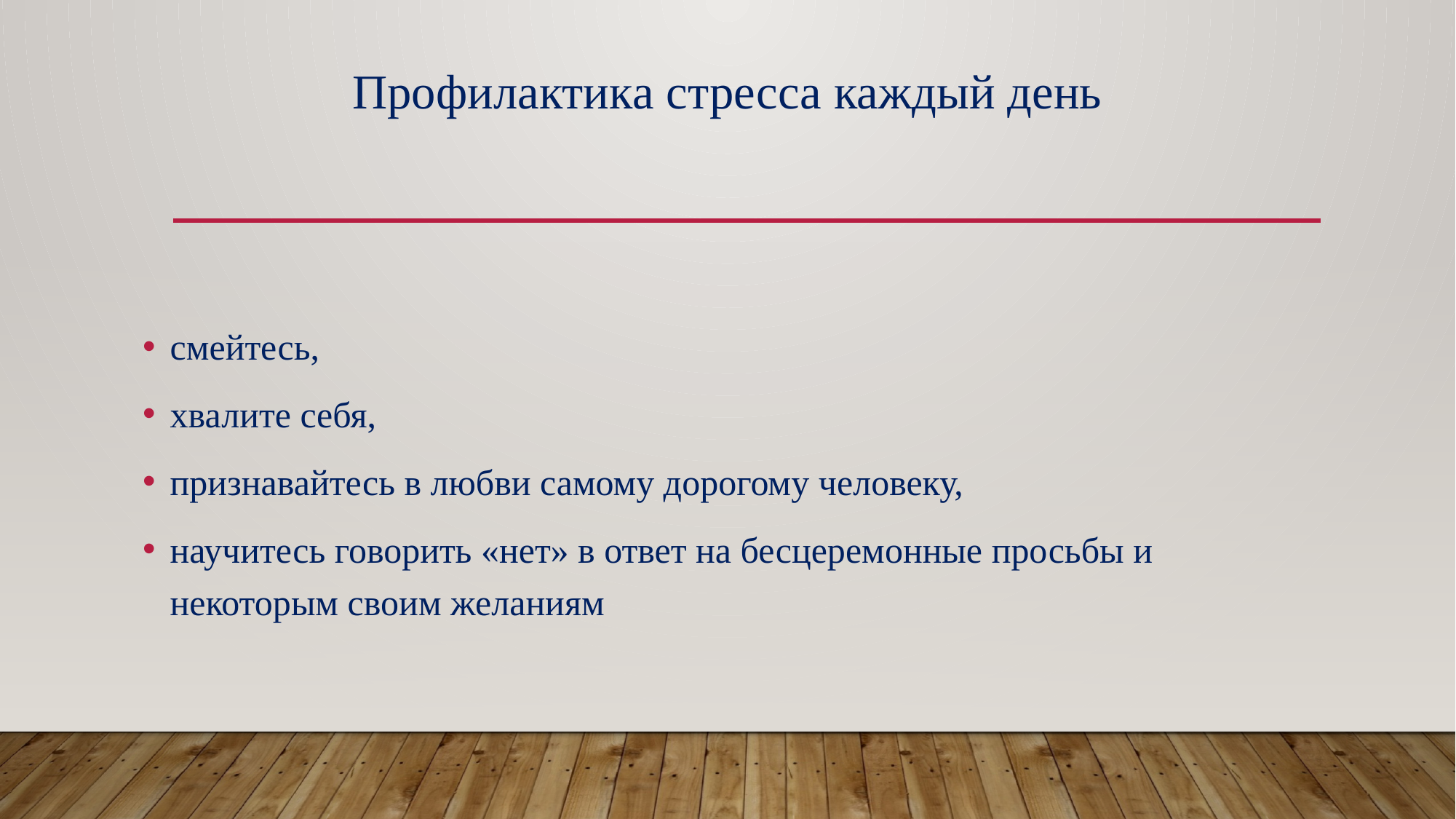

# Профилактика стресса каждый день
смейтесь,
хвалите себя,
признавайтесь в любви самому дорогому человеку,
научитесь говорить «нет» в ответ на бесцеремонные просьбы и некоторым своим желаниям